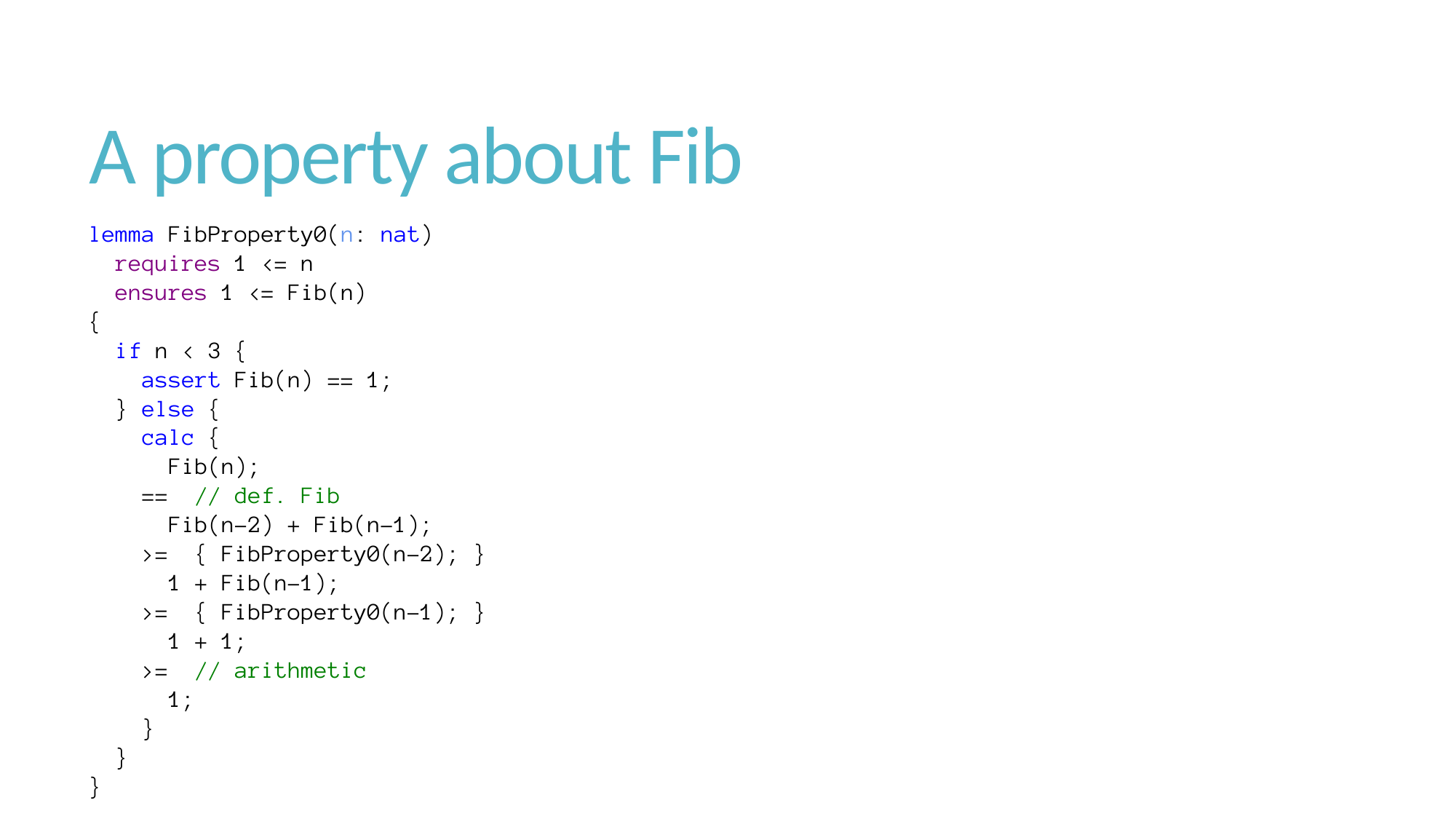

# A property about Fib
lemma FibProperty0(n: nat)
  requires 1 <= n
  ensures 1 <= Fib(n)
{
  if n < 3 {
    assert Fib(n) == 1;
  } else {
    calc {
      Fib(n);
    ==  // def. Fib
      Fib(n-2) + Fib(n-1);
    >=  { FibProperty0(n-2); }
      1 + Fib(n-1);
    >=  { FibProperty0(n-1); }
      1 + 1;
    >=  // arithmetic
      1;
    }
  }
}